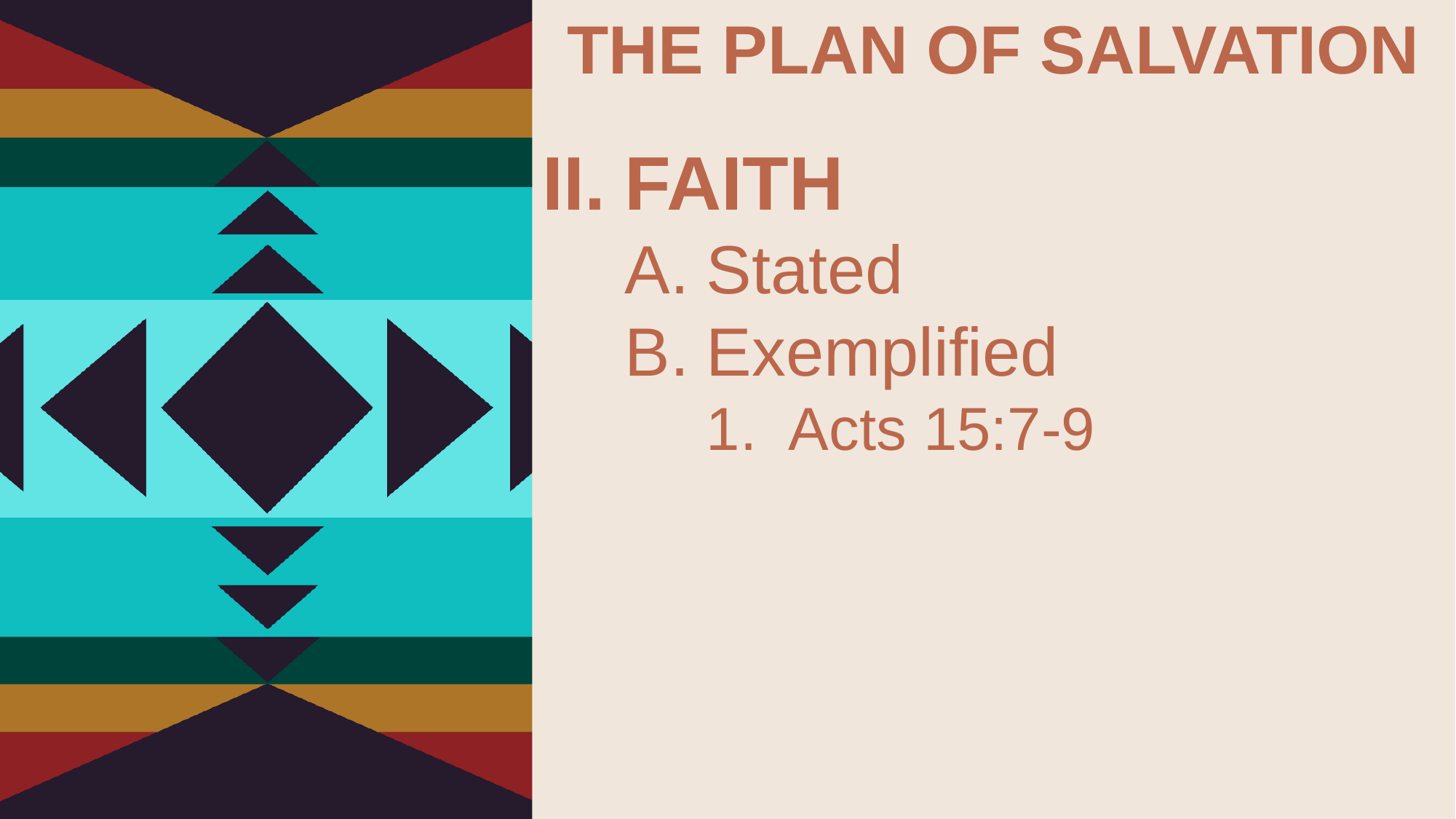

THE PLAN OF SALVATION

Faith
Stated
Exemplified
Acts 15:7-9